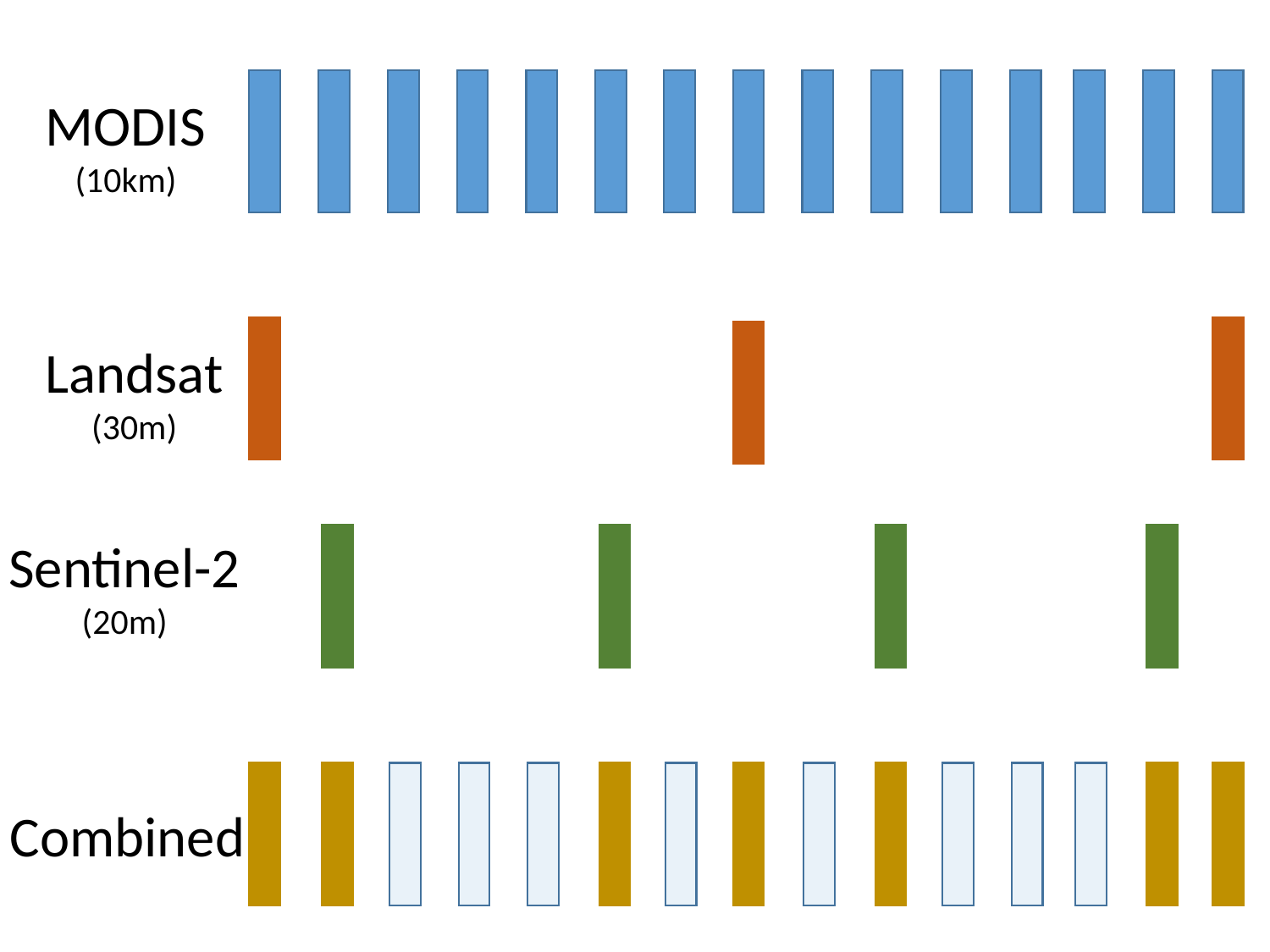

MODIS
(10km)

Landsat
(30m)
Sentinel-2
(20m)

Combined